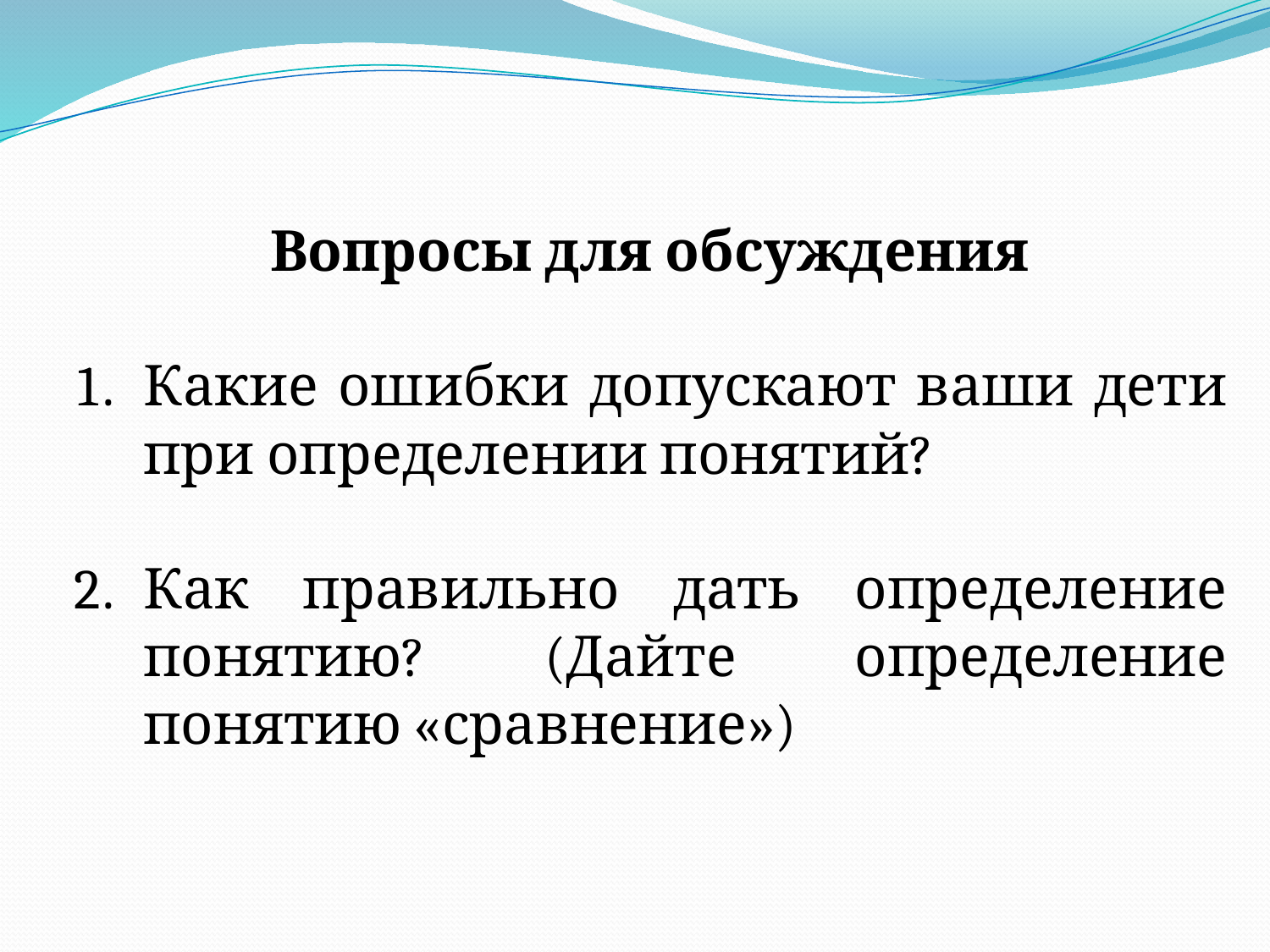

Вопросы для обсуждения

Какие ошибки допускают ваши дети при определении понятий?

Как правильно дать определение понятию? (Дайте определение понятию «сравнение»)